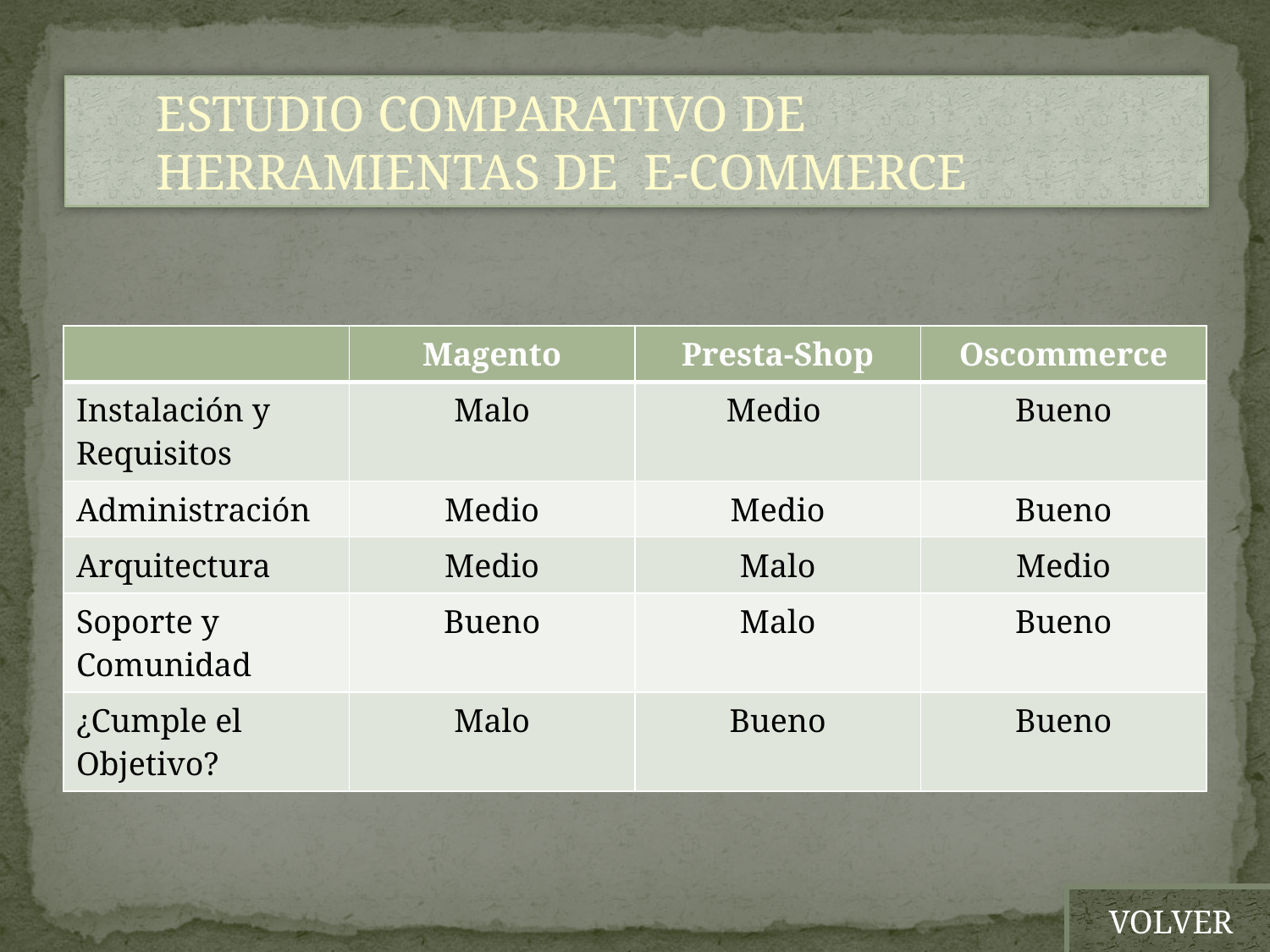

# ESTUDIO COMPARATIVO DE HERRAMIENTAS DE  E-COMMERCE
|  | Magento | Presta-Shop | Oscommerce |
| --- | --- | --- | --- |
| Instalación y Requisitos | Malo | Medio | Bueno |
| Administración | Medio | Medio | Bueno |
| Arquitectura | Medio | Malo | Medio |
| Soporte y Comunidad | Bueno | Malo | Bueno |
| ¿Cumple el Objetivo? | Malo | Bueno | Bueno |
VOLVER